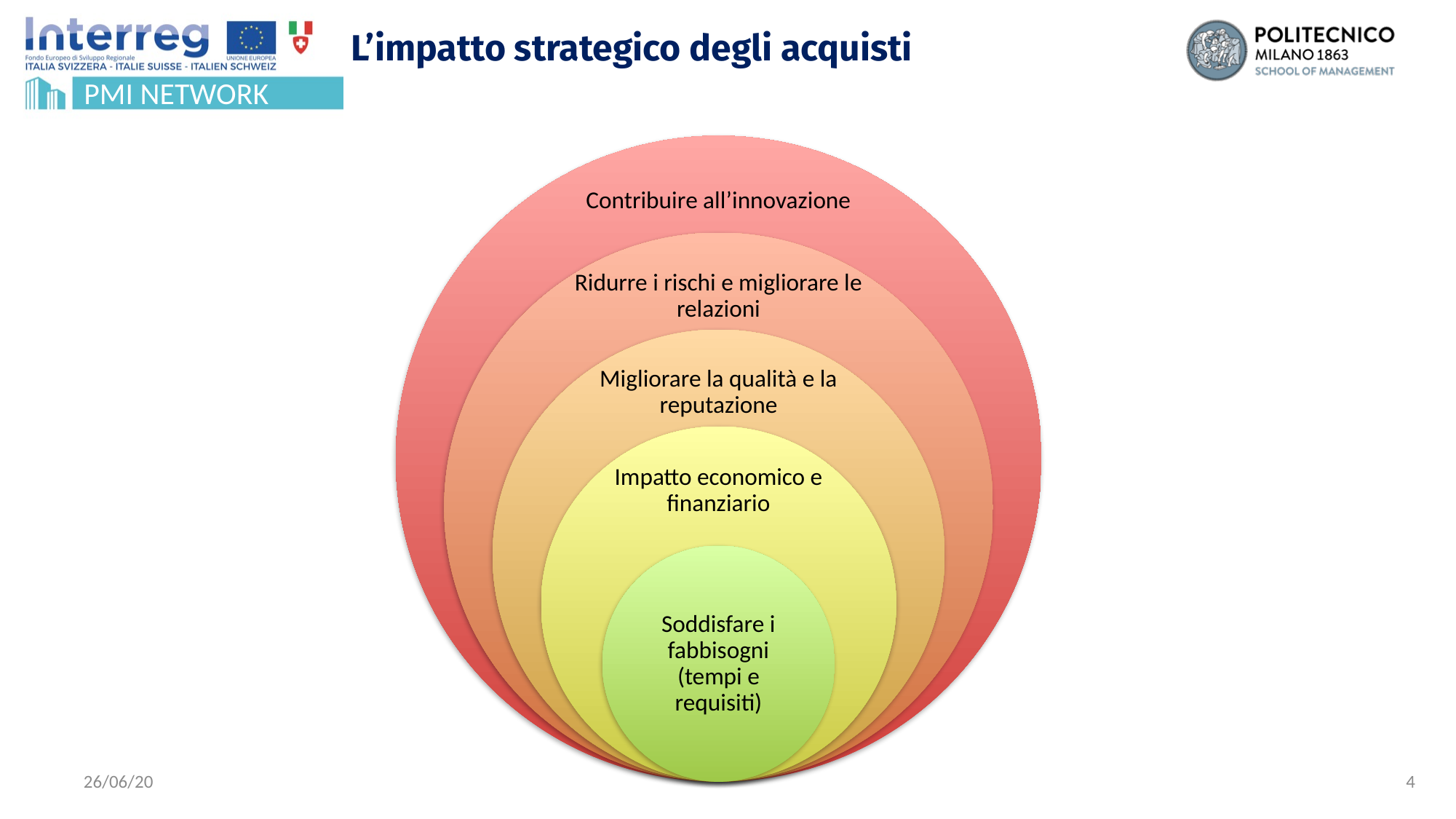

# L’impatto strategico degli acquisti
Contribuire all’innovazione
Ridurre i rischi e migliorare le relazioni
Migliorare la qualità e la reputazione
Impatto economico e finanziario
Soddisfare i fabbisogni (tempi e requisiti)
26/06/20
4